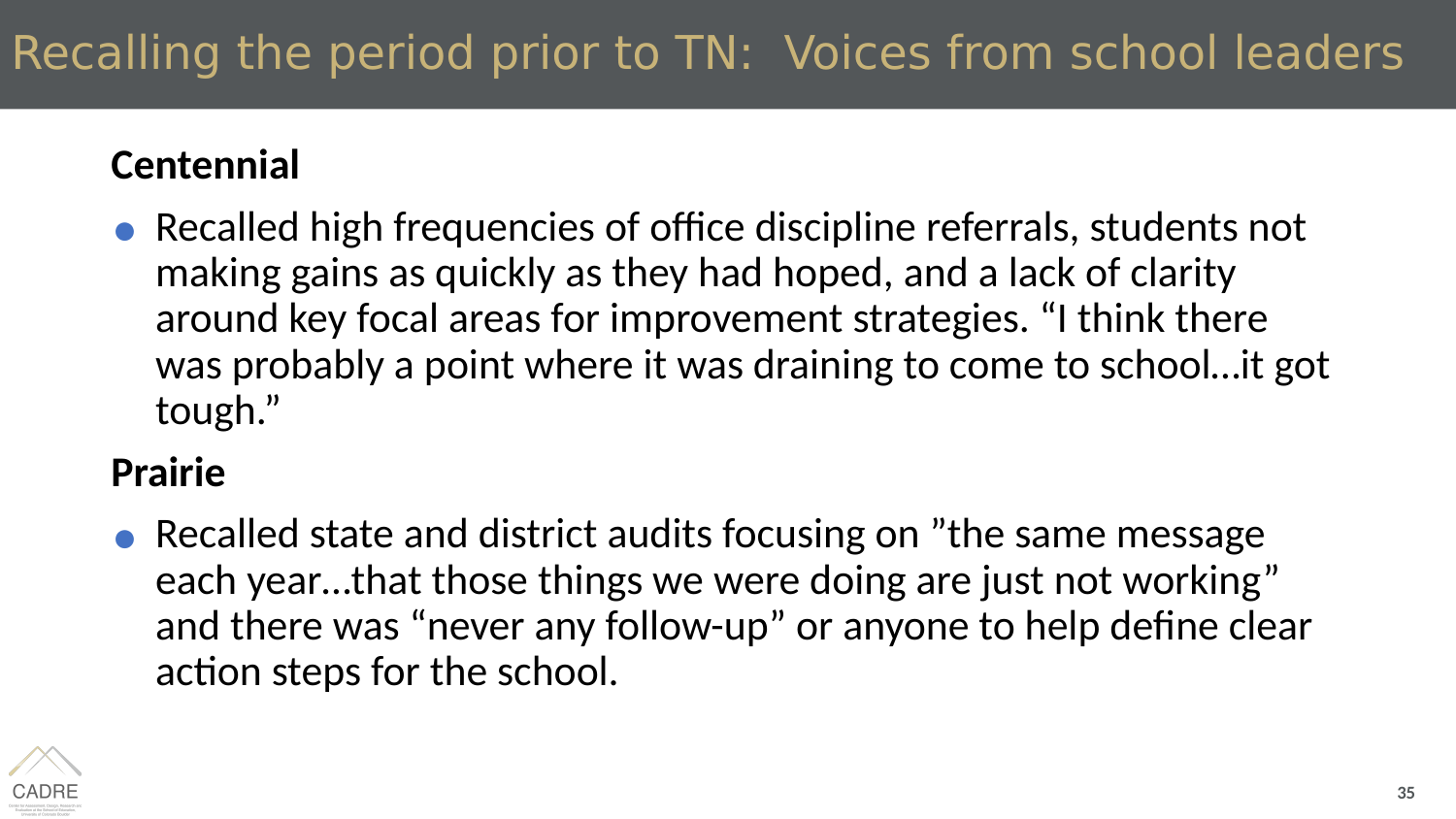

# Recalling the period prior to TN:  Voices from school leaders
Centennial
Recalled high frequencies of office discipline referrals, students not making gains as quickly as they had hoped, and a lack of clarity around key focal areas for improvement strategies. “I think there was probably a point where it was draining to come to school…it got tough.”
Prairie
Recalled state and district audits focusing on ”the same message each year…that those things we were doing are just not working” and there was “never any follow-up” or anyone to help define clear action steps for the school.
35